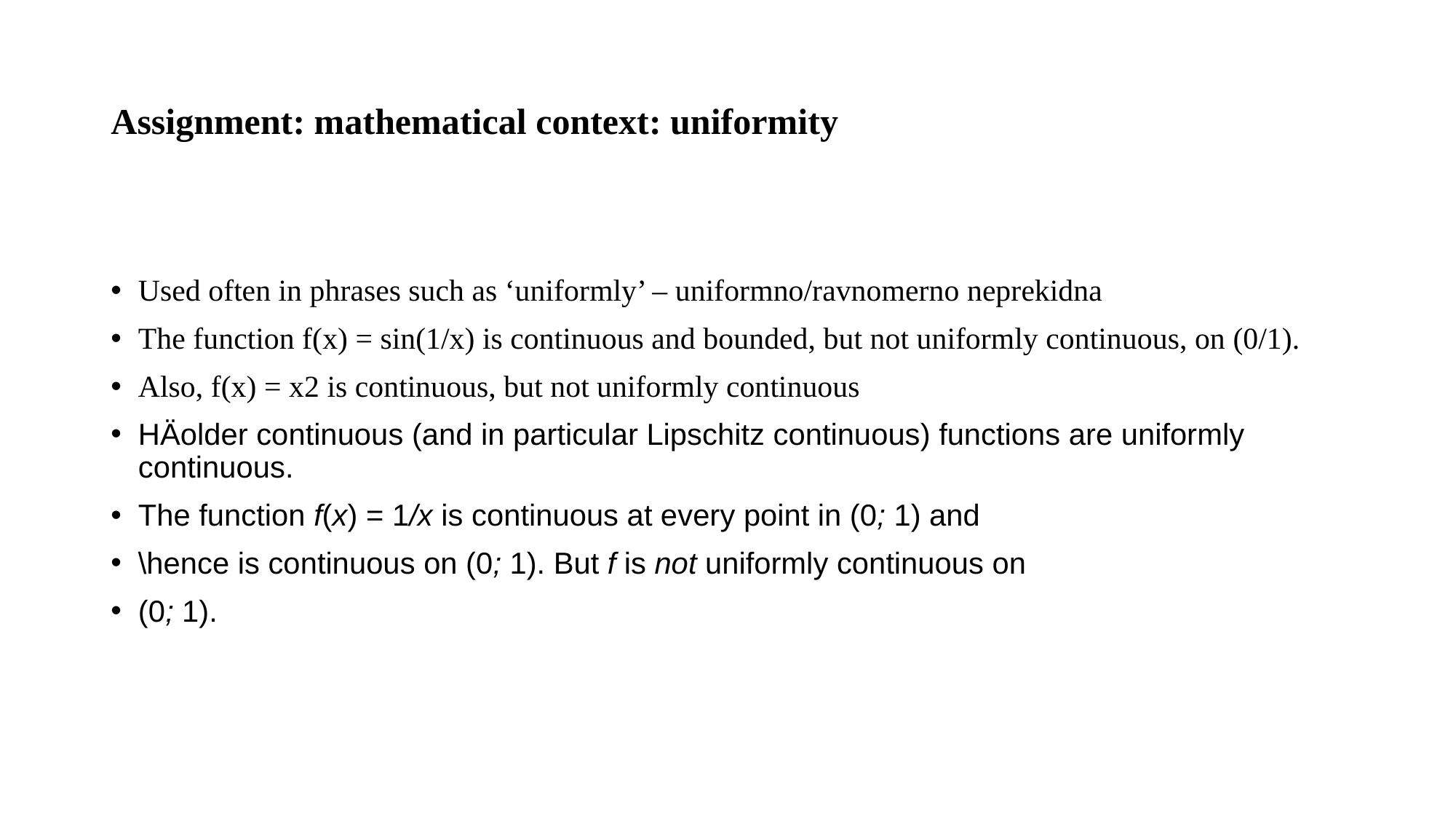

# Assignment: mathematical context: uniformity

Used often in phrases such as ‘uniformly’ – uniformno/ravnomerno neprekidna
The function f(x) = sin(1/x) is continuous and bounded, but not uniformly continuous, on (0/1).
Also, f(x) = x2 is continuous, but not uniformly continuous
HÄolder continuous (and in particular Lipschitz continuous) functions are uniformly continuous.
The function f(x) = 1/x is continuous at every point in (0; 1) and
\hence is continuous on (0; 1). But f is not uniformly continuous on
(0; 1).